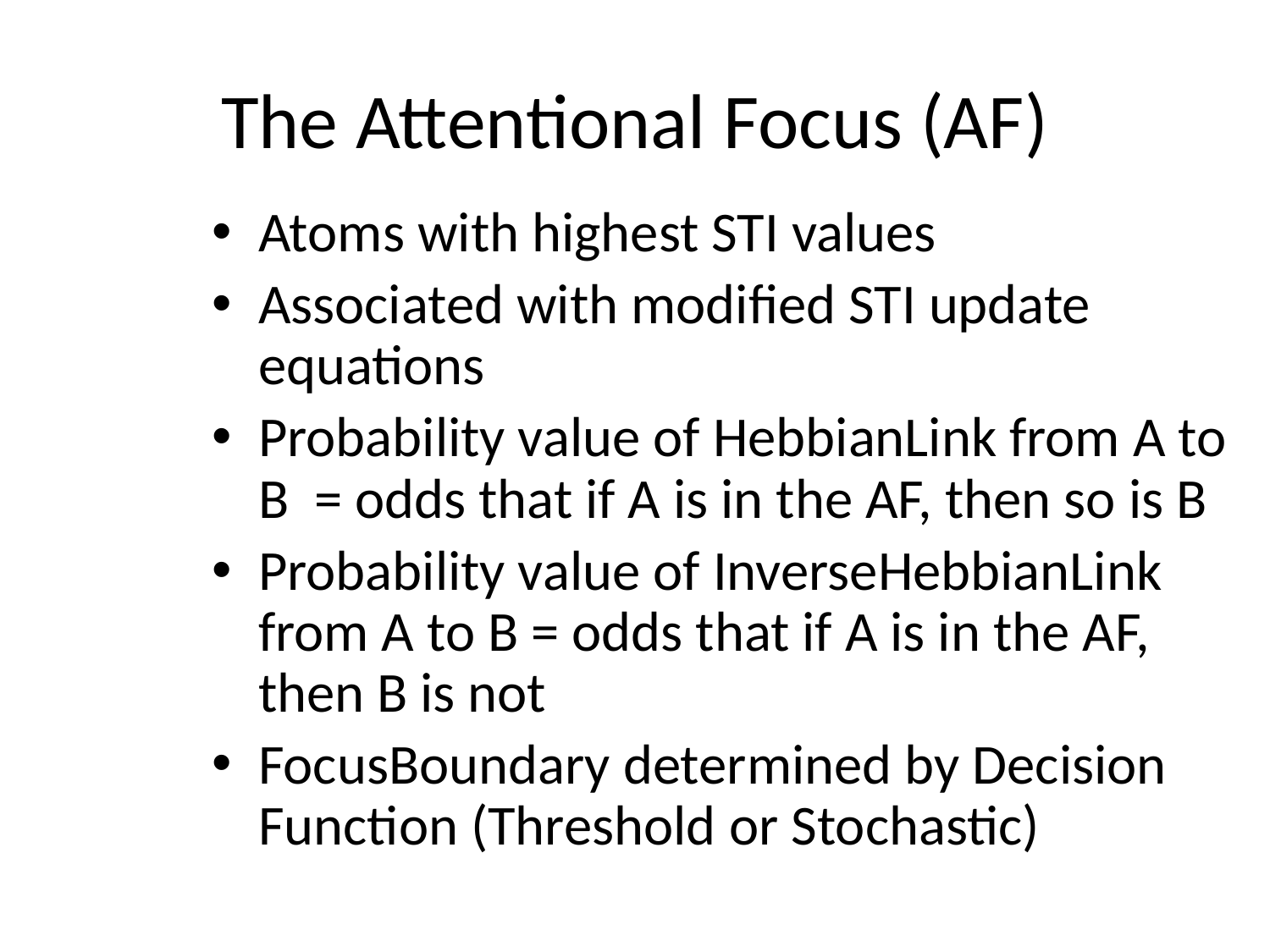

# The Attentional Focus (AF)
Atoms with highest STI values
Associated with modified STI update equations
Probability value of HebbianLink from A to B  = odds that if A is in the AF, then so is B
Probability value of InverseHebbianLink from A to B = odds that if A is in the AF, then B is not
FocusBoundary determined by Decision Function (Threshold or Stochastic)